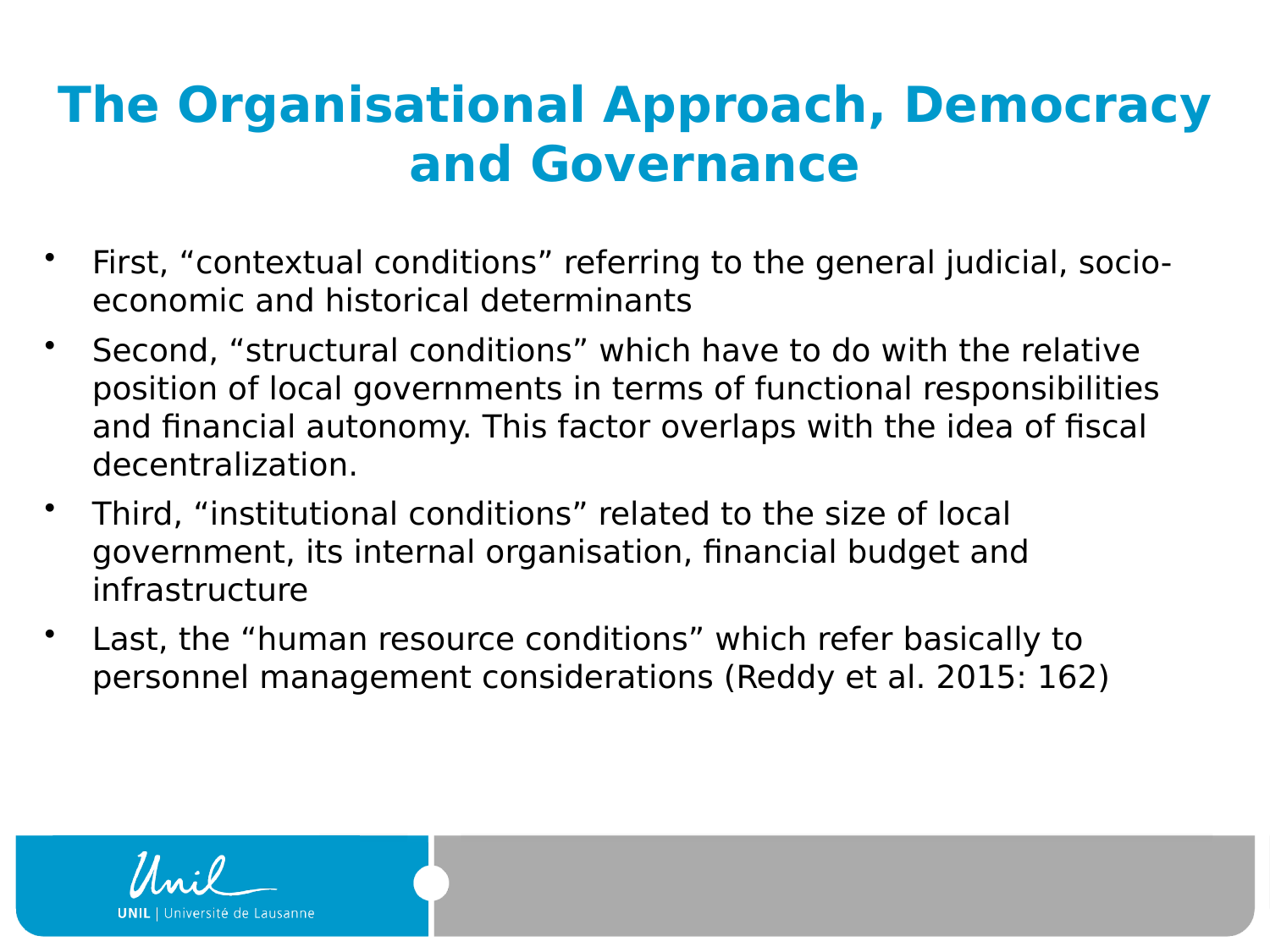

# The Organisational Approach, Democracy and Governance
First, “contextual conditions” referring to the general judicial, socio-economic and historical determinants
Second, “structural conditions” which have to do with the relative position of local governments in terms of functional responsibilities and financial autonomy. This factor overlaps with the idea of fiscal decentralization.
Third, “institutional conditions” related to the size of local government, its internal organisation, financial budget and infrastructure
Last, the “human resource conditions” which refer basically to personnel management considerations (Reddy et al. 2015: 162)